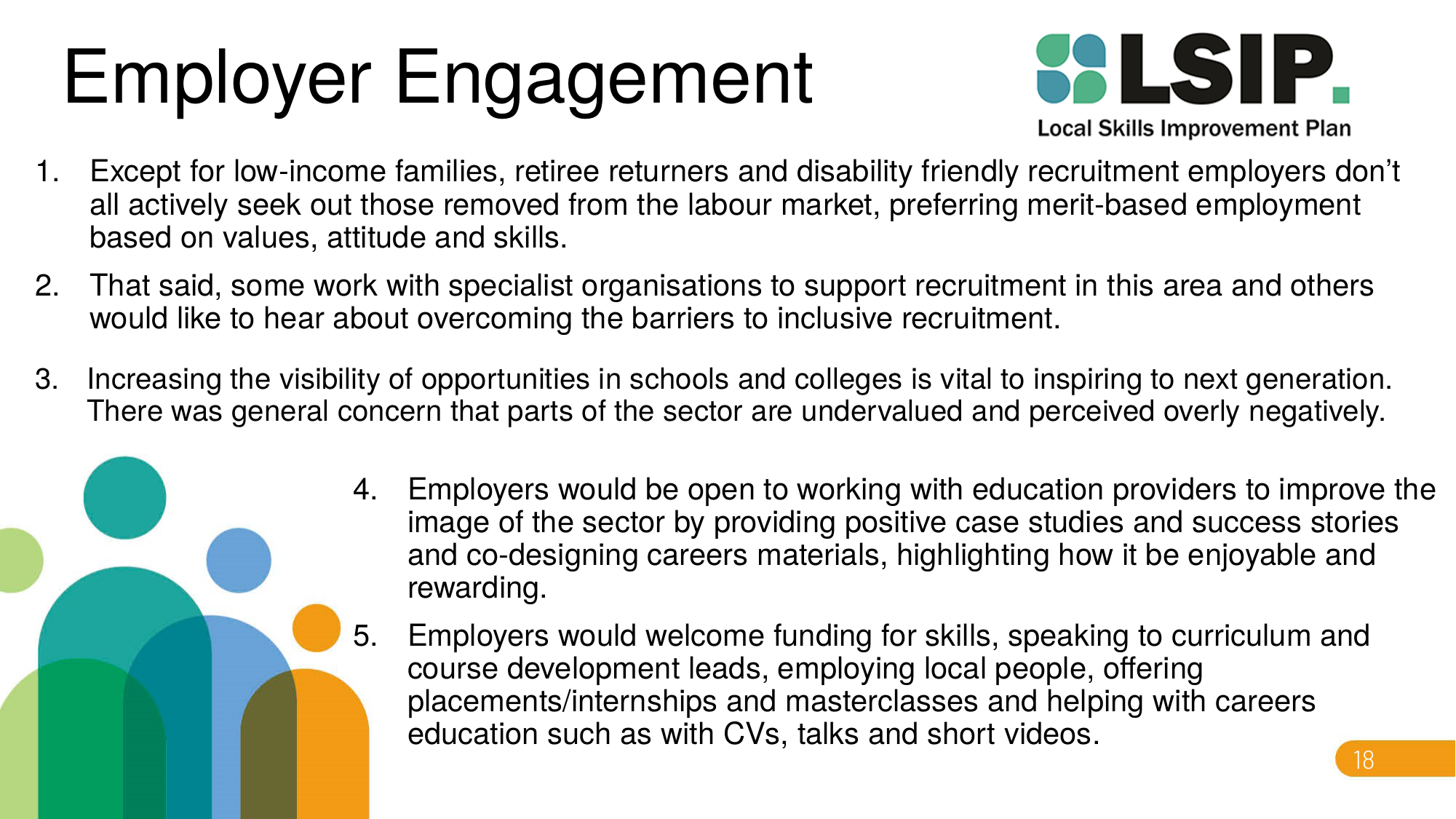

# Employer Engagement
Except for low-income families, retiree returners and disability friendly recruitment employers don’t all actively seek out those removed from the labour market, preferring merit-based employment based on values, attitude and skills.
That said, some work with specialist organisations to support recruitment in this area and others would like to hear about overcoming the barriers to inclusive recruitment.

Increasing the visibility of opportunities in schools and colleges is vital to inspiring to next generation. There was general concern that parts of the sector are undervalued and perceived overly negatively.
Employers would be open to working with education providers to improve the image of the sector by providing positive case studies and success stories and co-designing careers materials, highlighting how it be enjoyable and rewarding.
Employers would welcome funding for skills, speaking to curriculum and course development leads, employing local people, offering placements/internships and masterclasses and helping with careers education such as with CVs, talks and short videos.
18